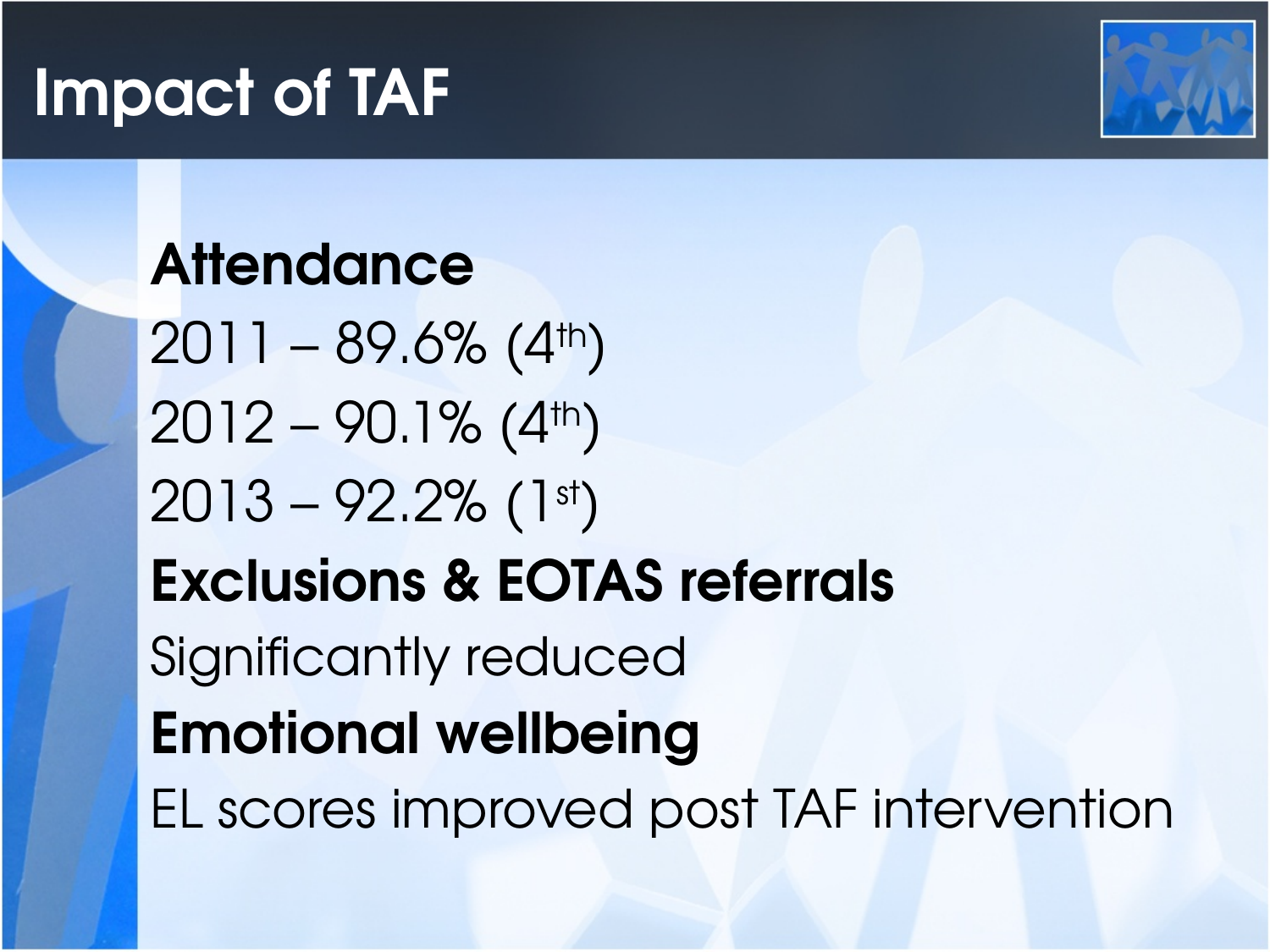

# Impact of TAF
Attendance
2011 – 89.6% (4th)
2012 – 90.1% (4th)
2013 – 92.2% (1st)
Exclusions & EOTAS referrals
Significantly reduced
Emotional wellbeing
EL scores improved post TAF intervention